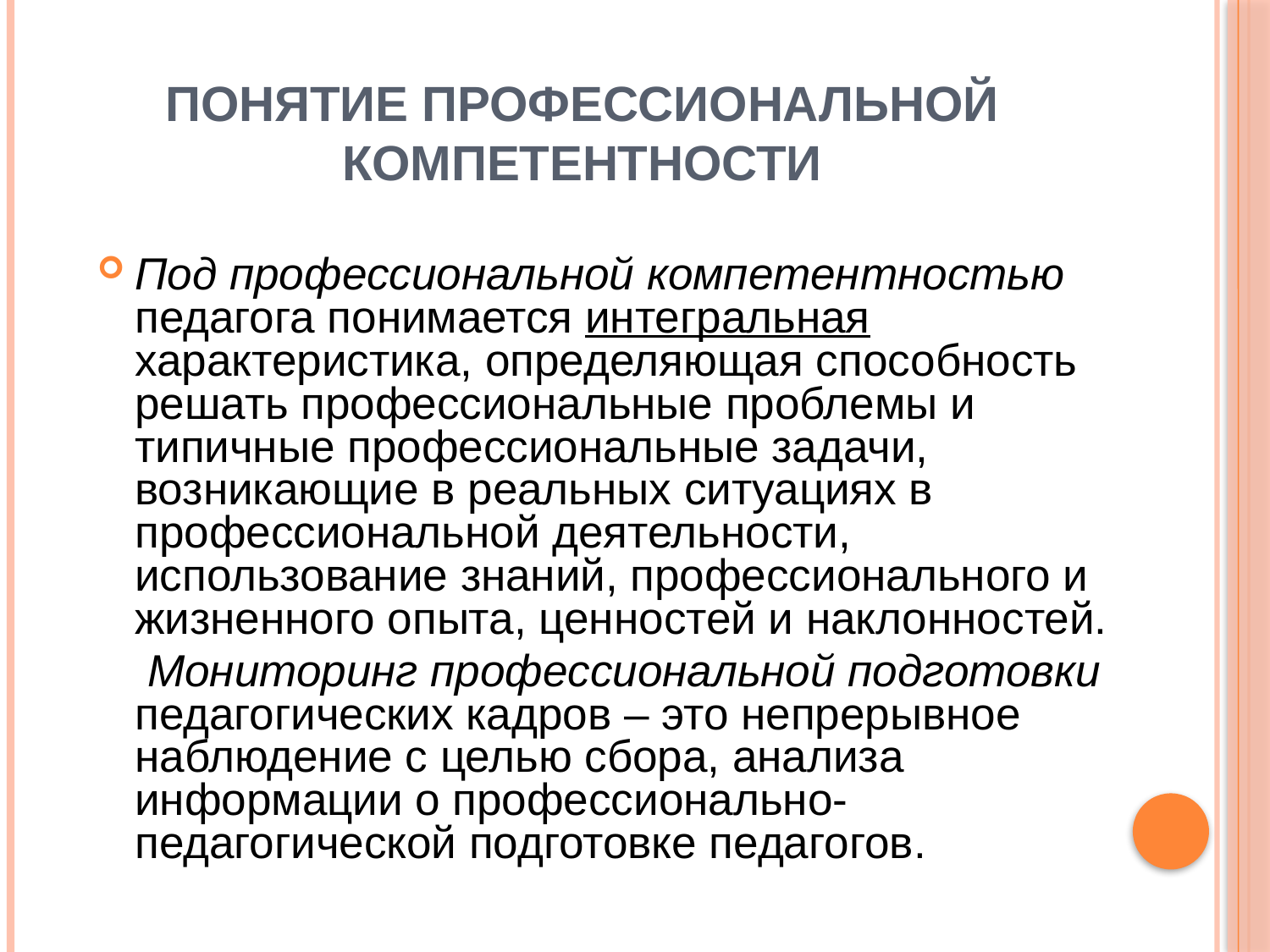

# Понятие профессиональной компетентности

Под профессиональной компетентностью педагога понимается интегральная характеристика, определяющая способность решать профессиональные проблемы и типичные профессиональные задачи, возникающие в реальных ситуациях в профессиональной деятельности, использование знаний, профессионального и жизненного опыта, ценностей и наклонностей.
    Мониторинг профессиональной подготовки педагогических кадров – это непрерывное наблюдение с целью сбора, анализа информации о профессионально-педагогической подготовке педагогов.